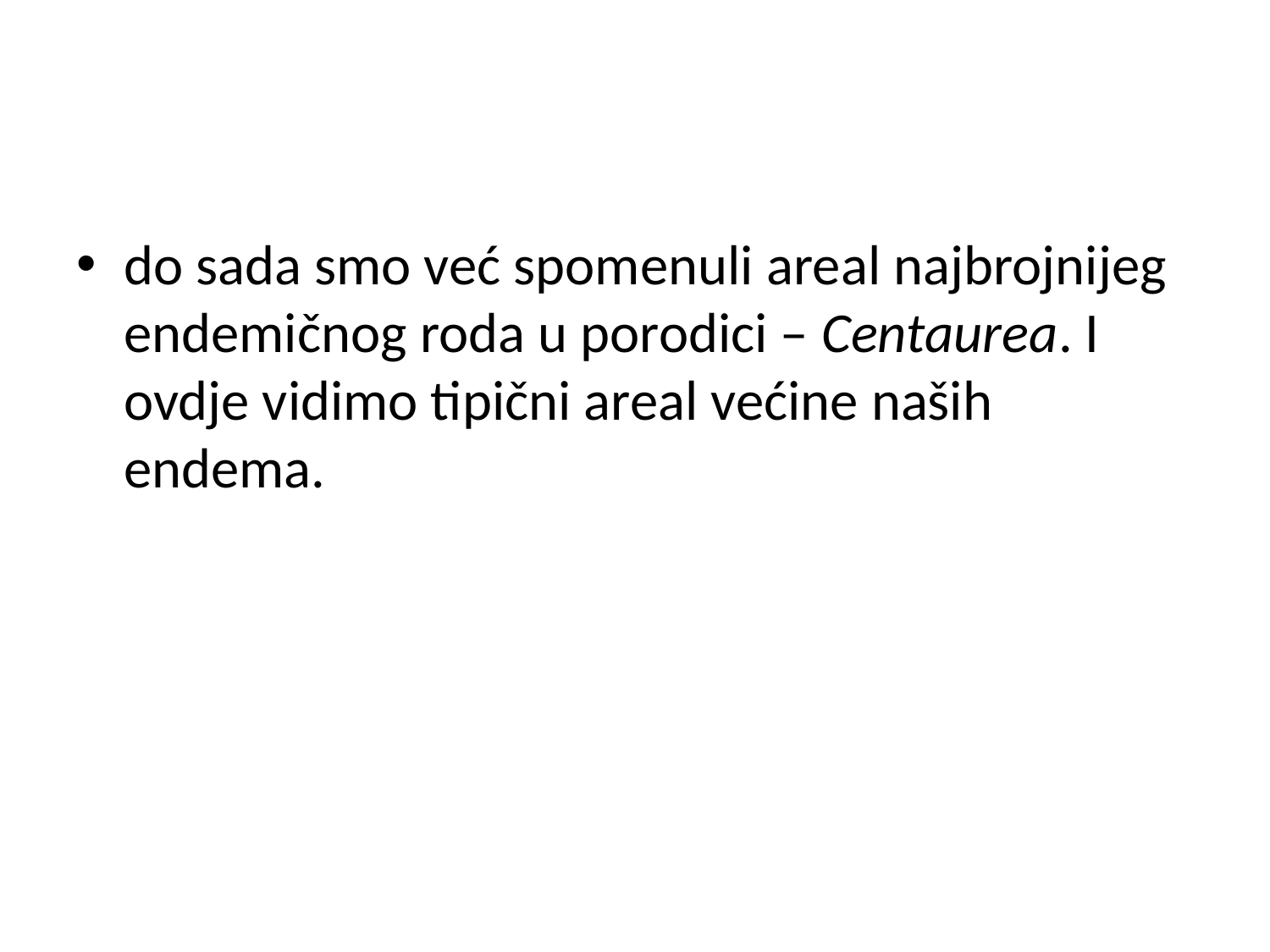

#
do sada smo već spomenuli areal najbrojnijeg endemičnog roda u porodici – Centaurea. I ovdje vidimo tipični areal većine naših endema.